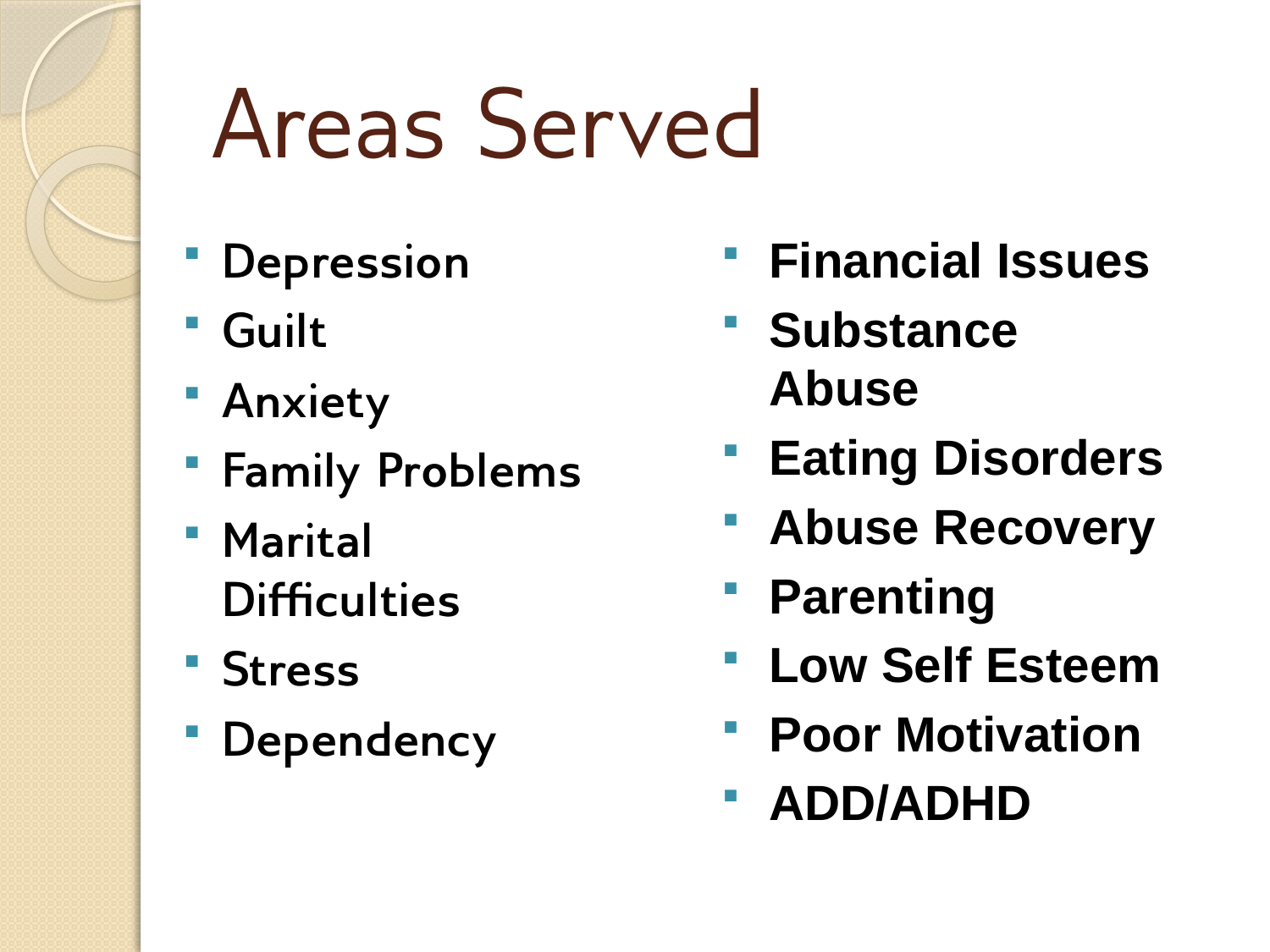

# Areas Served
Depression
Guilt
Anxiety
Family Problems
Marital Difficulties
Stress
Dependency
Financial Issues
Substance Abuse
Eating Disorders
Abuse Recovery
Parenting
Low Self Esteem
Poor Motivation
ADD/ADHD